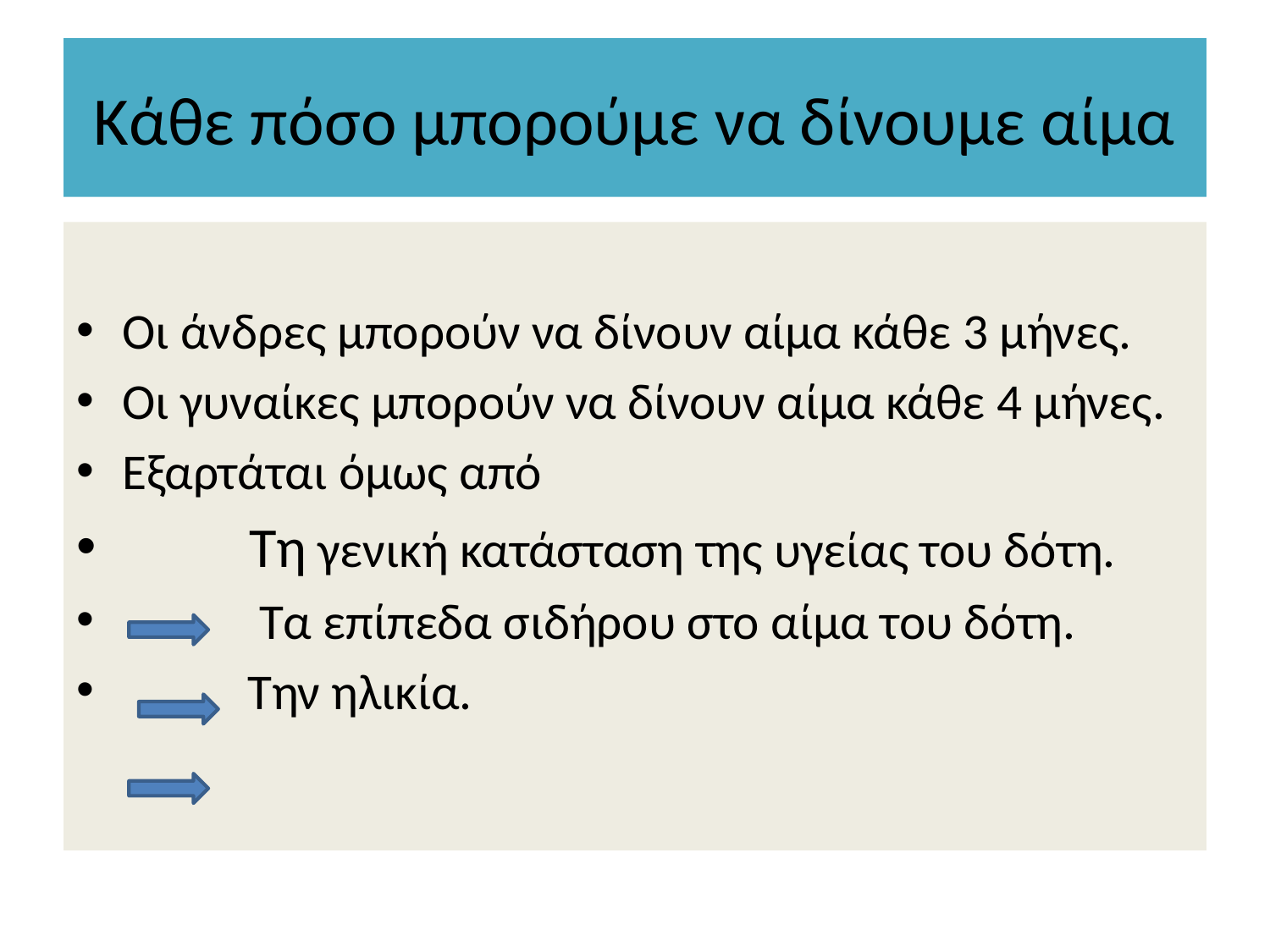

# Κάθε πόσο μπορούμε να δίνουμε αίμα

Οι άνδρες μπορούν να δίνουν αίμα κάθε 3 μήνες.
Οι γυναίκες μπορούν να δίνουν αίμα κάθε 4 μήνες.
Εξαρτάται όμως από
          Τη γενική κατάσταση της υγείας του δότη.
            Τα επίπεδα σιδήρου στο αίμα του δότη.
           Την ηλικία.